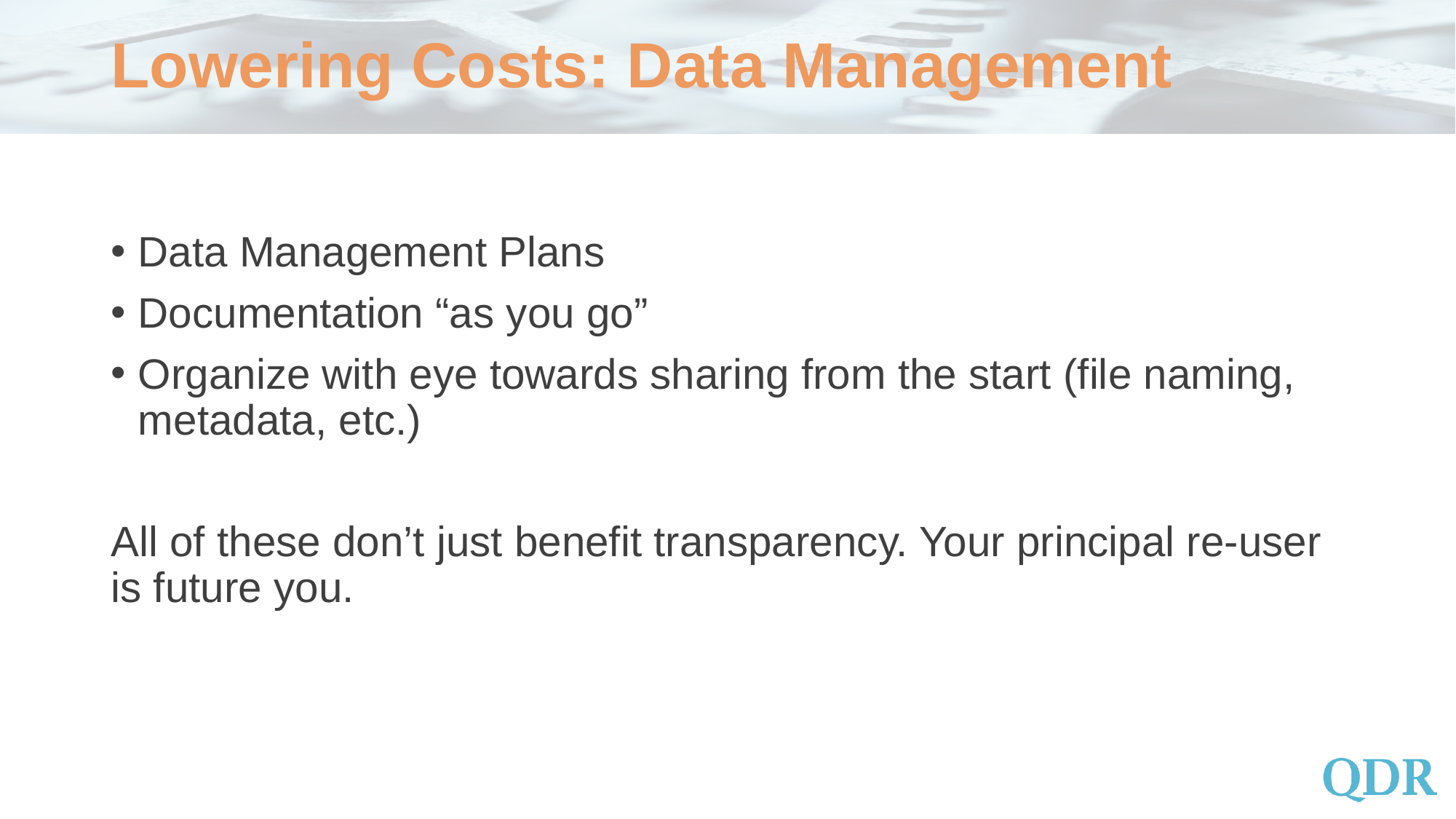

# Lowering Costs: Data Management
Data Management Plans
Documentation “as you go”
Organize with eye towards sharing from the start (file naming, metadata, etc.)

All of these don’t just benefit transparency. Your principal re-user is future you.